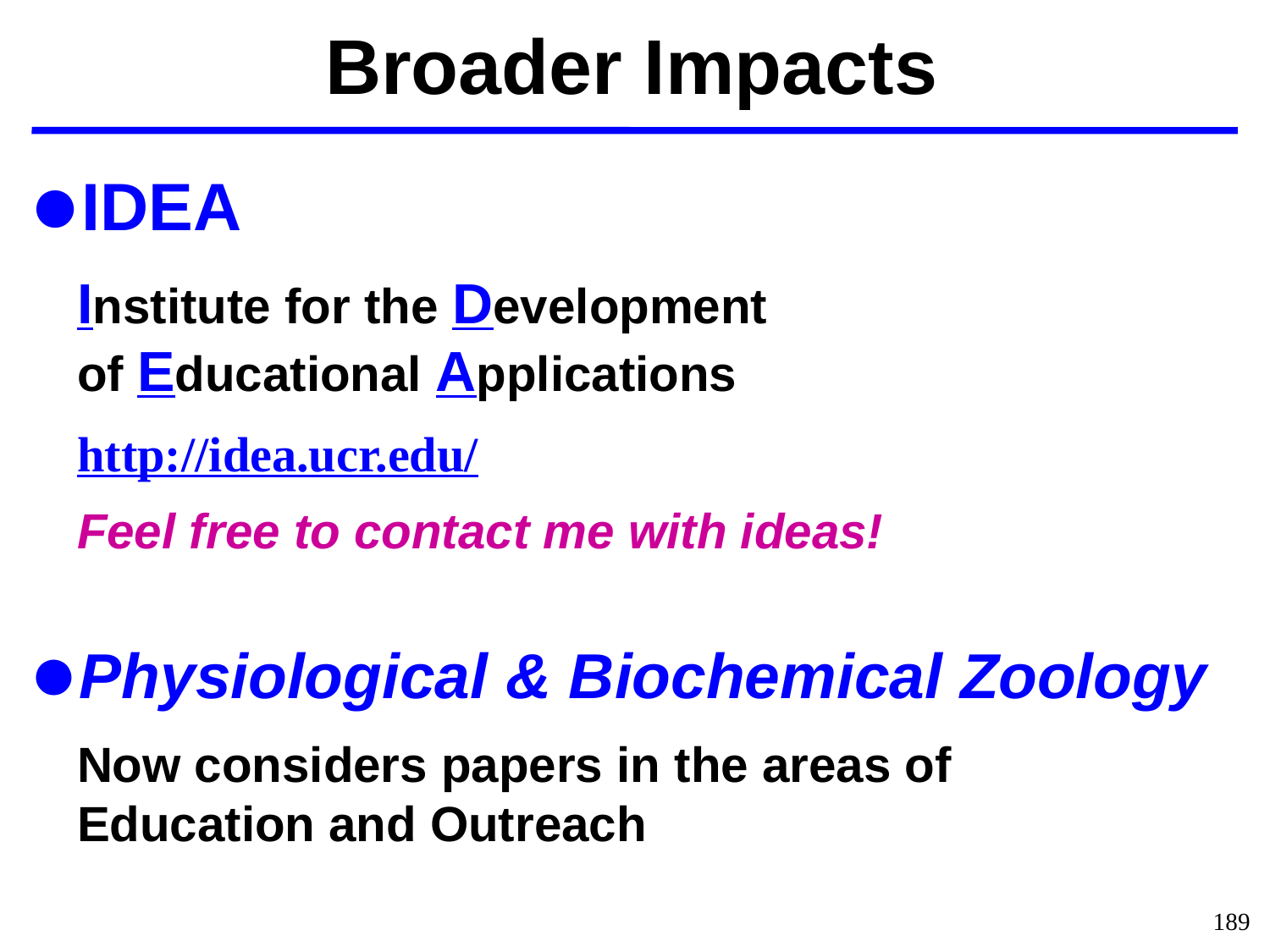

Broader Impacts

IDEA
	Institute for the Development
of Educational Applications
	http://idea.ucr.edu/
	Feel free to contact me with ideas!
Physiological & Biochemical Zoology
	Now considers papers in the areas of
Education and Outreach
189